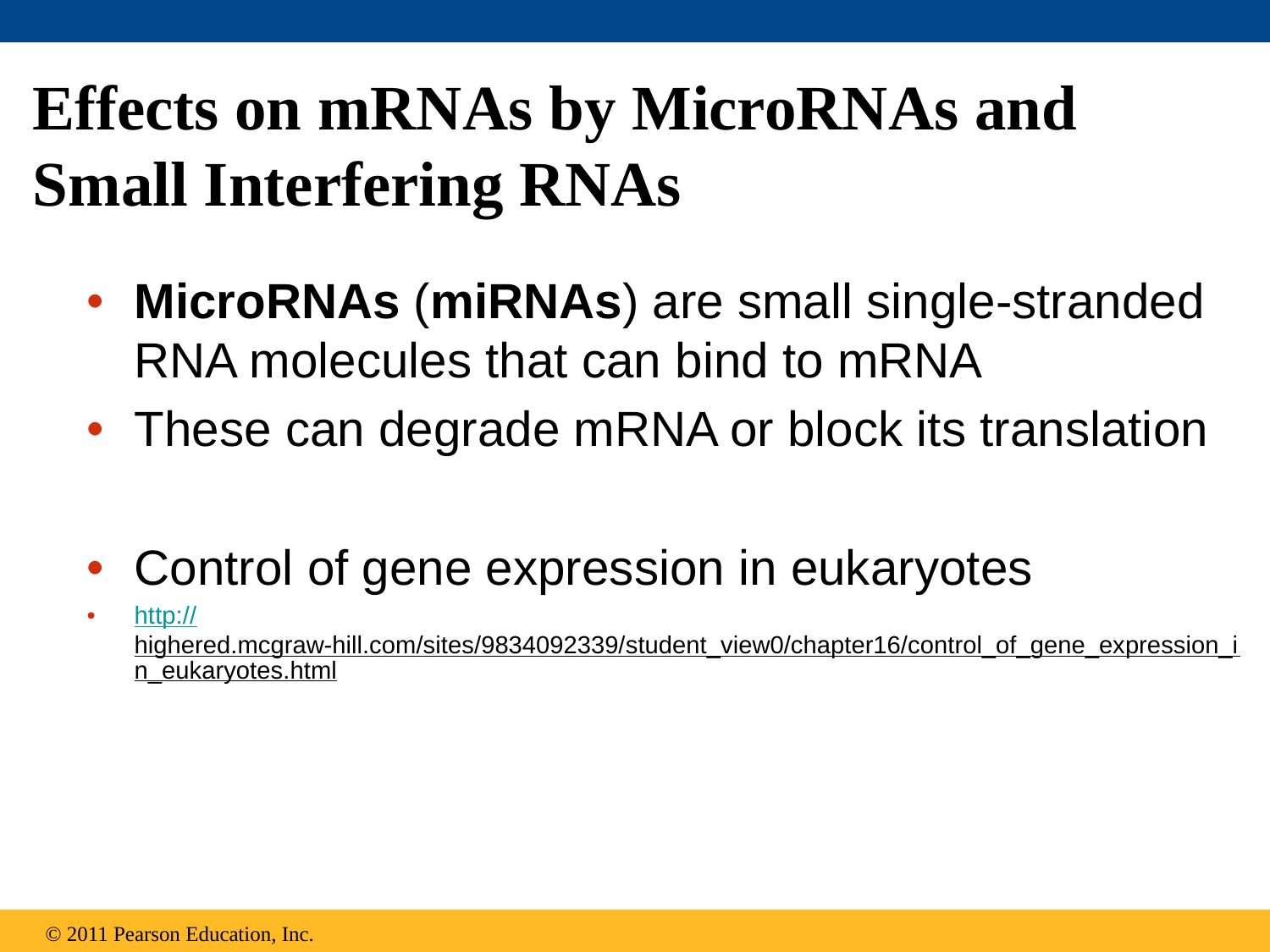

# Effects on mRNAs by MicroRNAs and Small Interfering RNAs
MicroRNAs (miRNAs) are small single-stranded RNA molecules that can bind to mRNA
These can degrade mRNA or block its translation

Control of gene expression in eukaryotes
http://highered.mcgraw-hill.com/sites/9834092339/student_view0/chapter16/control_of_gene_expression_in_eukaryotes.html

© 2011 Pearson Education, Inc.